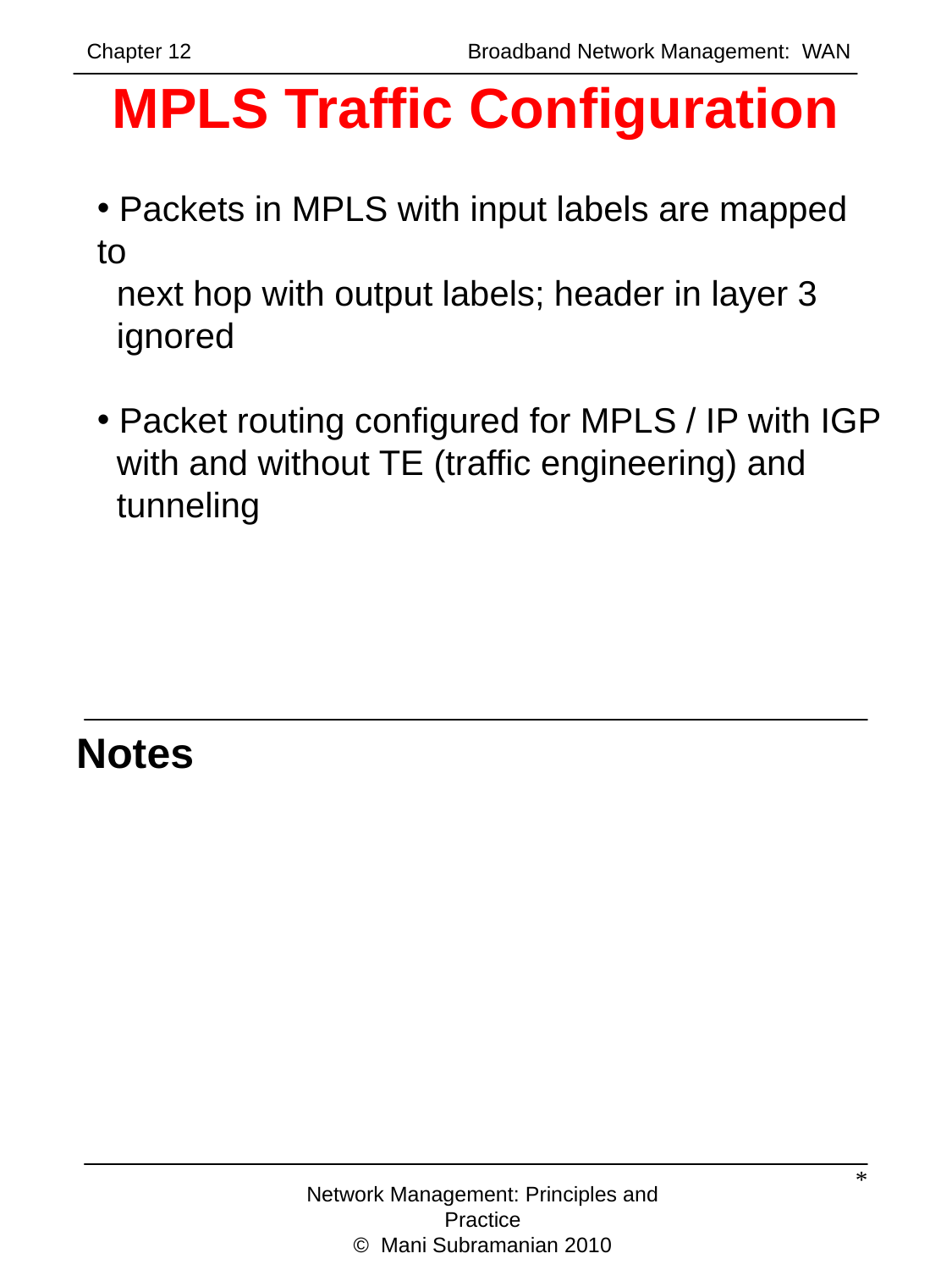

Chapter 12		     	Broadband Network Management:  WAN
# MPLS Traffic Configuration
 Packets in MPLS with input labels are mapped to
  next hop with output labels; header in layer 3
  ignored
 Packet routing configured for MPLS / IP with IGP
  with and without TE (traffic engineering) and
  tunneling
Notes

*
Network Management: Principles and Practice
©  Mani Subramanian 2010